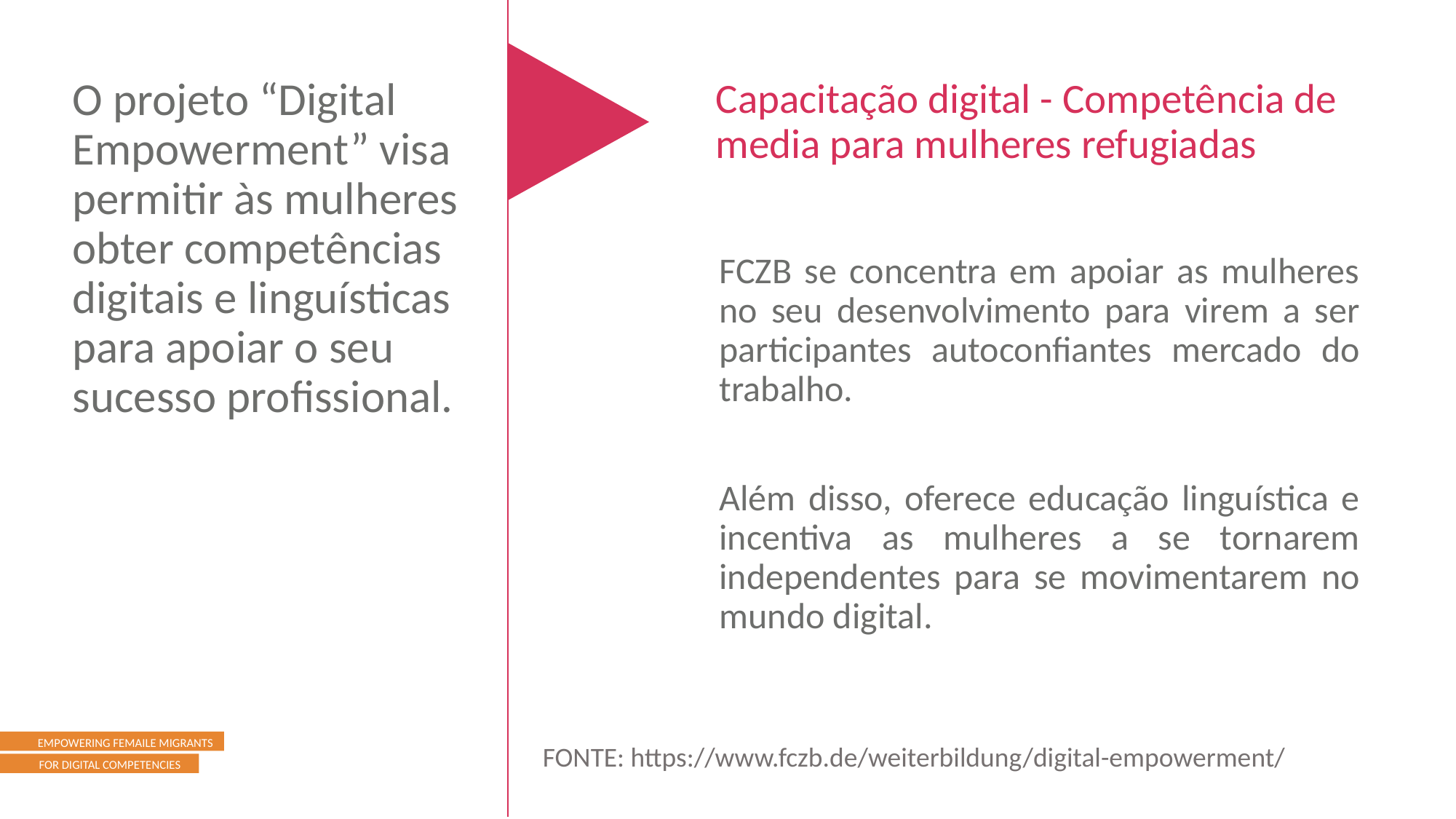

O projeto “Digital Empowerment” visa permitir às mulheres obter competências digitais e linguísticas para apoiar o seu sucesso profissional.
Capacitação digital - Competência de media para mulheres refugiadas
FCZB se concentra em apoiar as mulheres no seu desenvolvimento para virem a ser participantes autoconfiantes mercado do trabalho.

Além disso, oferece educação linguística e incentiva as mulheres a se tornarem independentes para se movimentarem no mundo digital.

FONTE: https://www.fczb.de/weiterbildung/digital-empowerment/